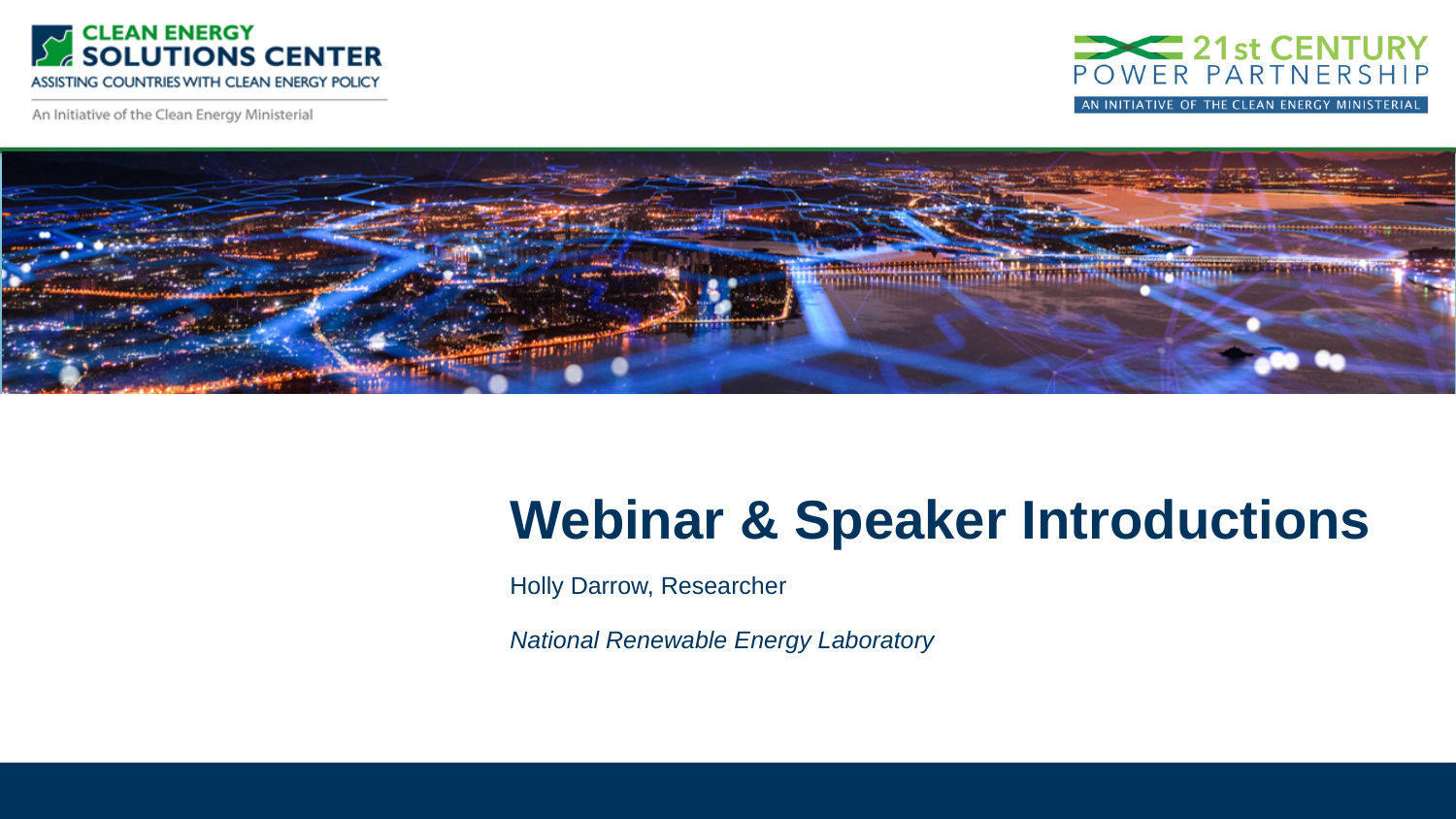

# Webinar & Speaker Introductions
Holly Darrow, Researcher
National Renewable Energy Laboratory